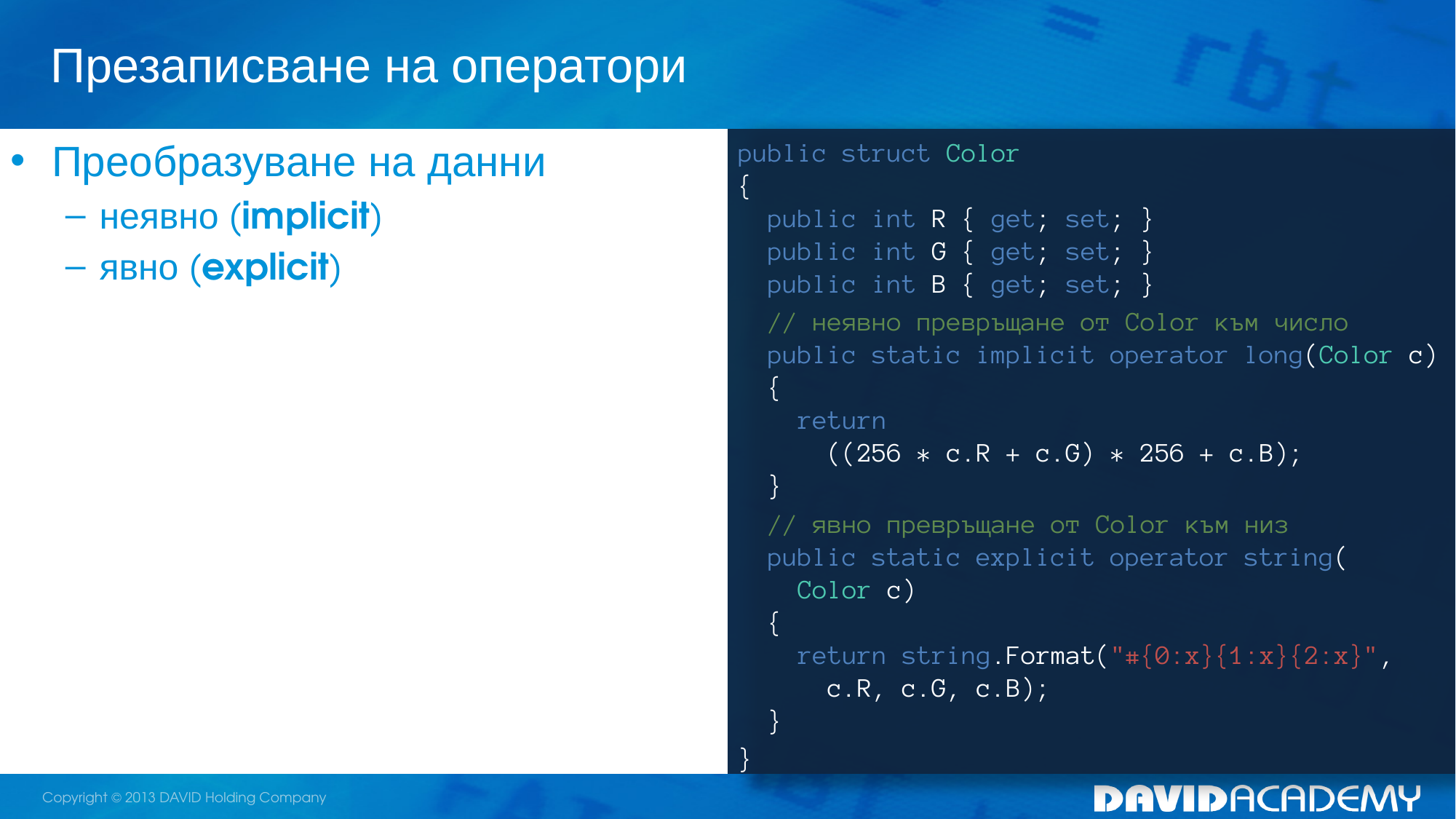

# Презаписване на оператори
Преобразуване на данни
неявно (implicit)
явно (explicit)
public struct Color
{
  public int R { get; set; }
  public int G { get; set; }
  public int B { get; set; }
  // неявно превръщане от Color към число
  public static implicit operator long(Color c)
  {
    return
      ((256 * c.R + c.G) * 256 + c.B);
  }
  // явно превръщане от Color към низ
  public static explicit operator string(
    Color c)
  {
    return string.Format("#{0:x}{1:x}{2:x}",
      c.R, c.G, c.B);
  }
}